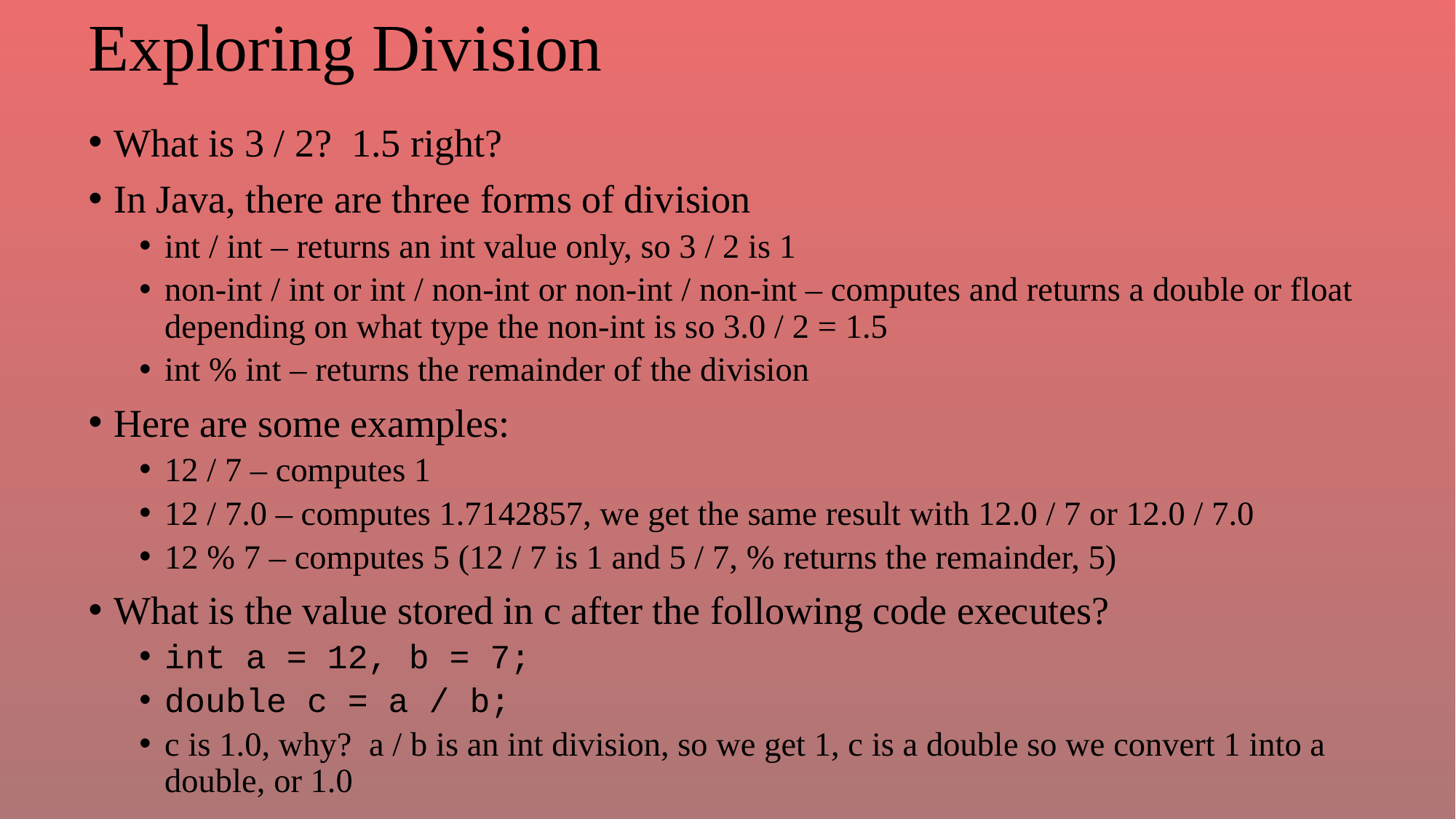

# Exploring Division
What is 3 / 2?  1.5 right?
In Java, there are three forms of division
int / int – returns an int value only, so 3 / 2 is 1
non-int / int or int / non-int or non-int / non-int – computes and returns a double or float depending on what type the non-int is so 3.0 / 2 = 1.5
int % int – returns the remainder of the division
Here are some examples:
12 / 7 – computes 1
12 / 7.0 – computes 1.7142857, we get the same result with 12.0 / 7 or 12.0 / 7.0
12 % 7 – computes 5 (12 / 7 is 1 and 5 / 7, % returns the remainder, 5)
What is the value stored in c after the following code executes?
int a = 12, b = 7;
double c = a / b;
c is 1.0, why?  a / b is an int division, so we get 1, c is a double so we convert 1 into a double, or 1.0